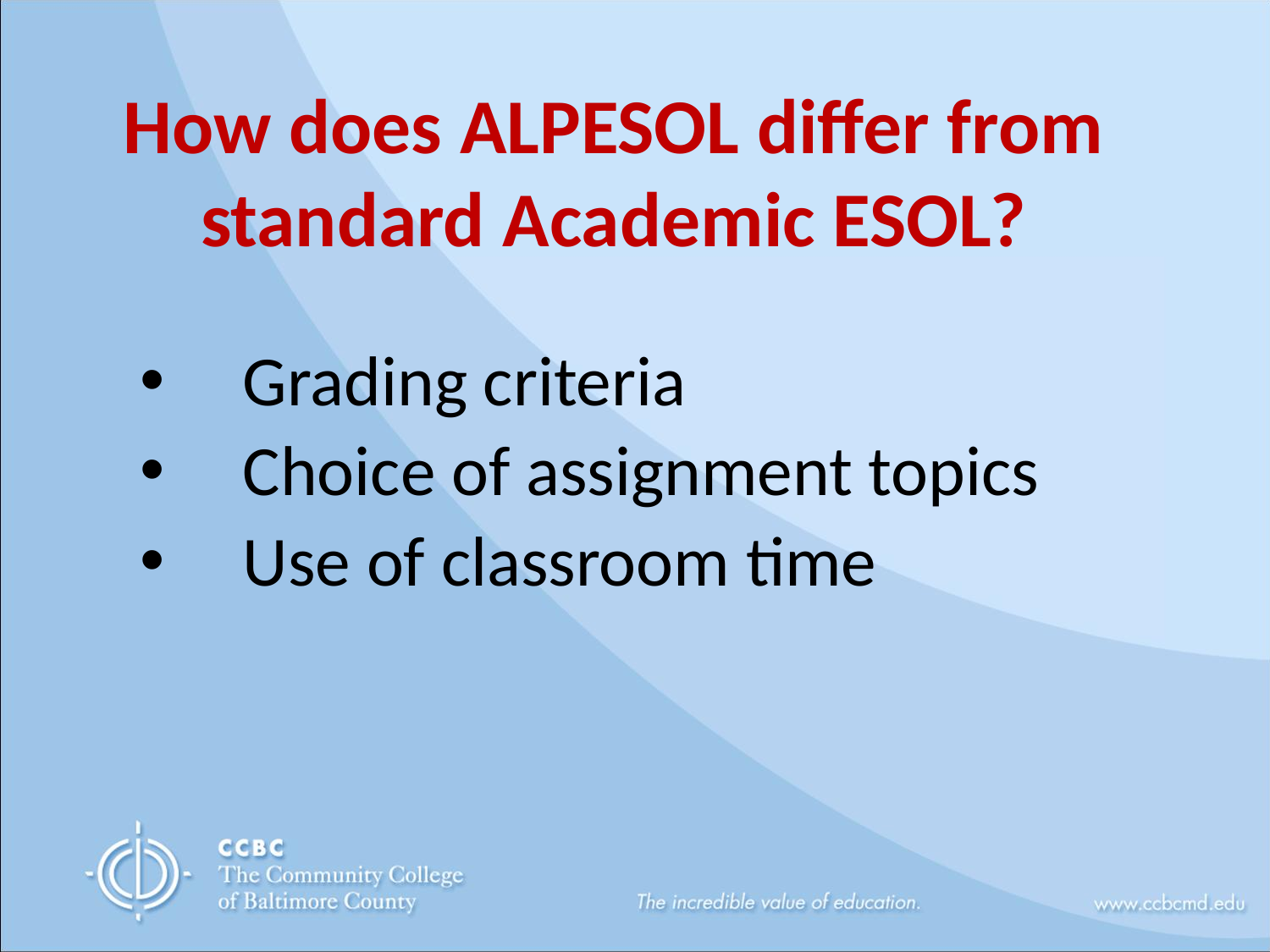

# How does ALPESOL differ from standard Academic ESOL?
Grading criteria
Choice of assignment topics
Use of classroom time